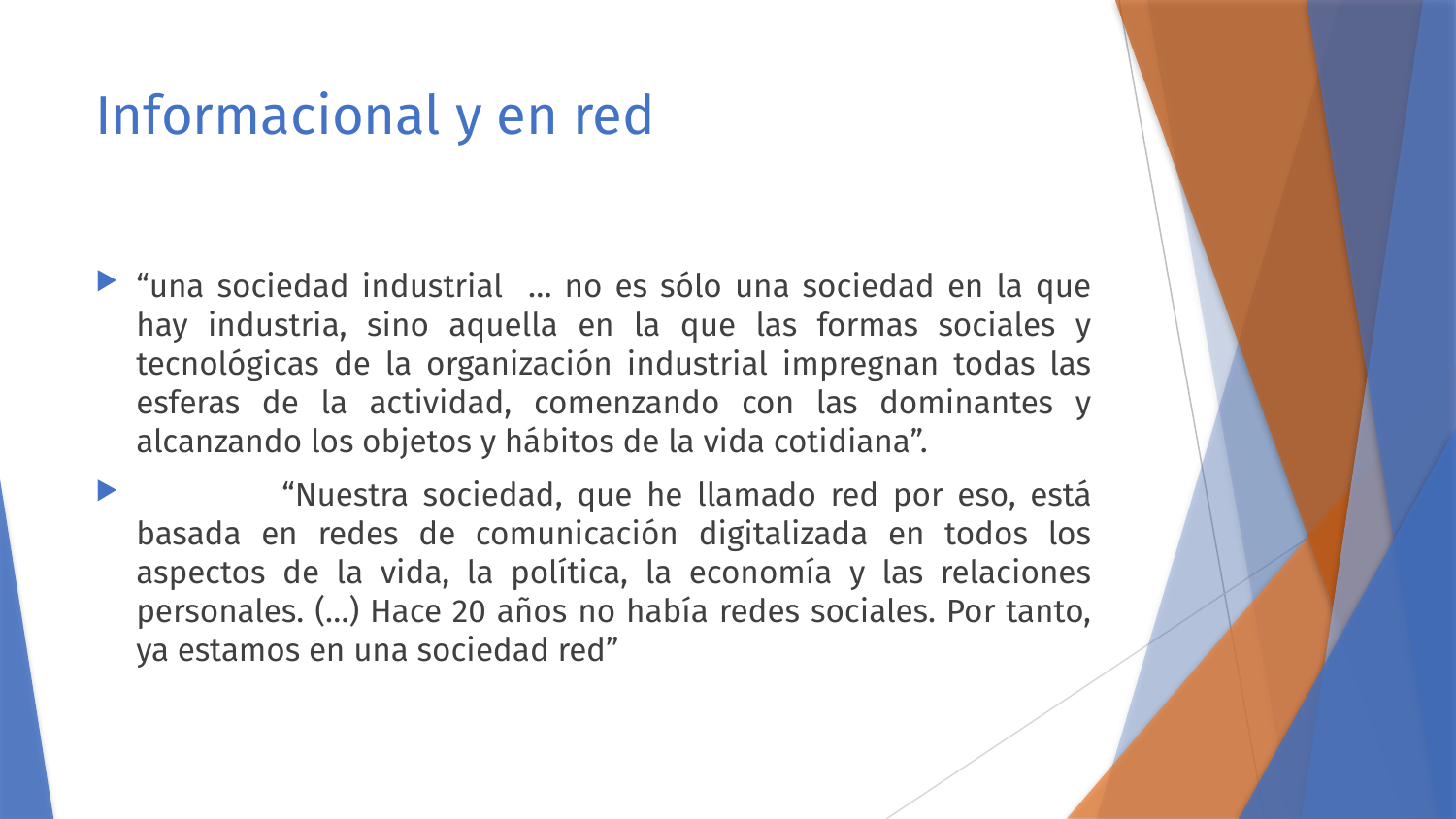

# Informacional y en red
“una sociedad industrial  … no es sólo una sociedad en la que hay industria, sino aquella en la que las formas sociales y tecnológicas de la organización industrial impregnan todas las esferas de la actividad, comenzando con las dominantes y alcanzando los objetos y hábitos de la vida cotidiana”.
	“Nuestra sociedad, que he llamado red por eso, está basada en redes de comunicación digitalizada en todos los aspectos de la vida, la política, la economía y las relaciones personales. (…) Hace 20 años no había redes sociales. Por tanto, ya estamos en una sociedad red”